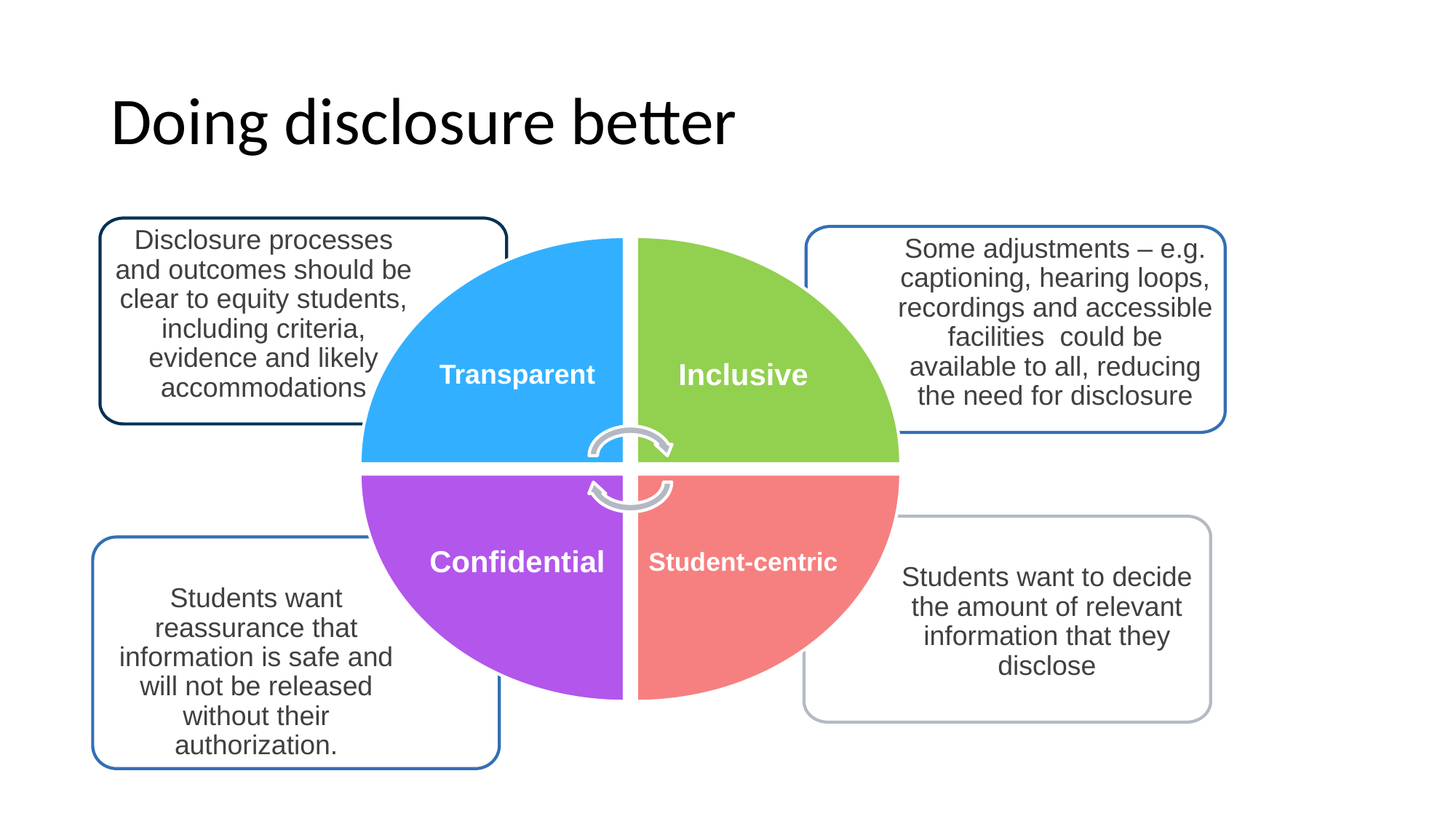

# Doing disclosure better
Disclosure processes and outcomes should be clear to equity students, including criteria, evidence and likely accommodations
Some adjustments – e.g. captioning, hearing loops, recordings and accessible facilities  could be available to all, reducing the need for disclosure
Transparent
Inclusive

Student-centric
Confidential
Students want to decide the amount of relevant information that they disclose
Students want reassurance that information is safe and will not be released without their authorization.